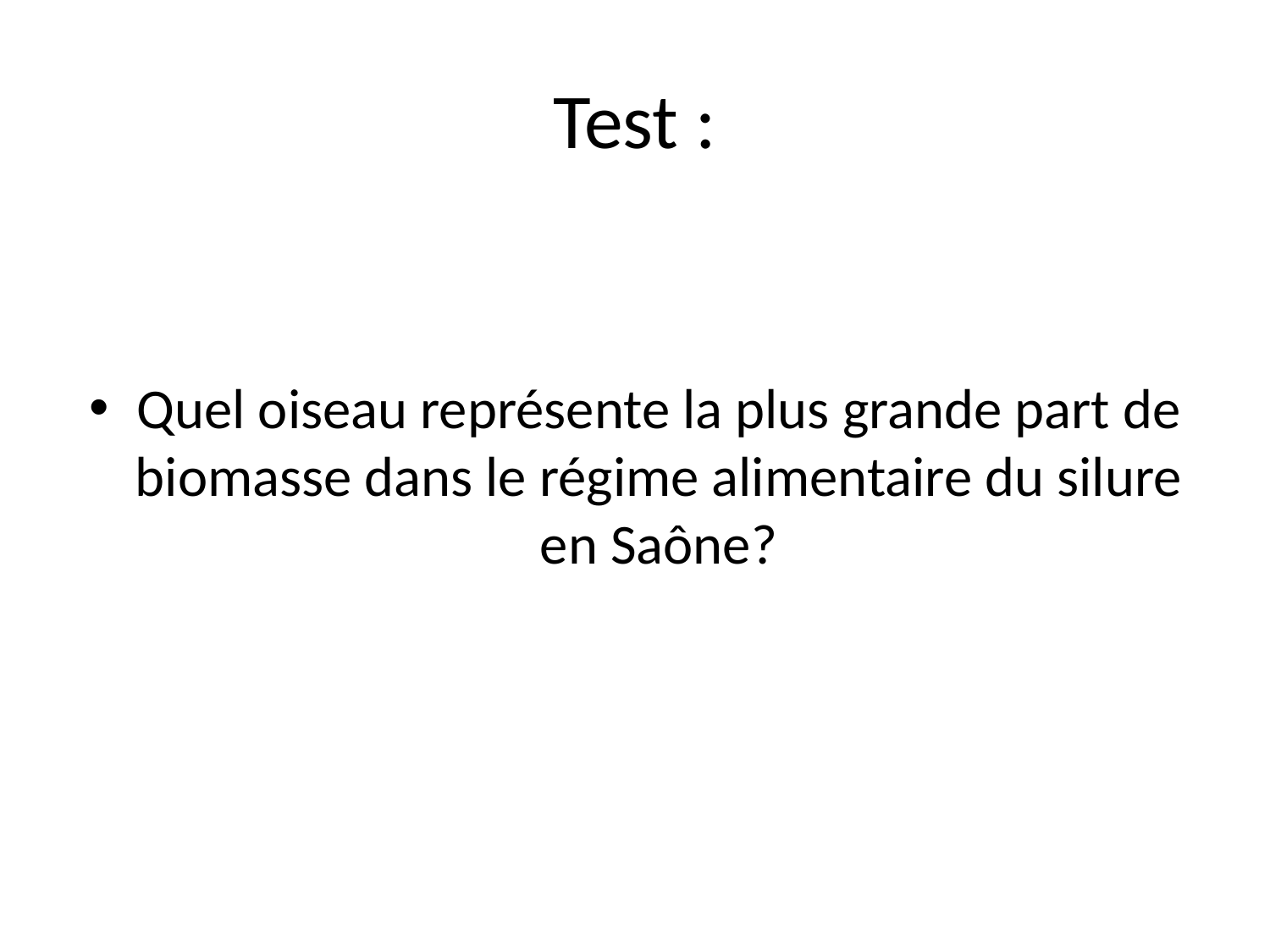

# Test :
Quel oiseau représente la plus grande part de biomasse dans le régime alimentaire du silure en Saône?